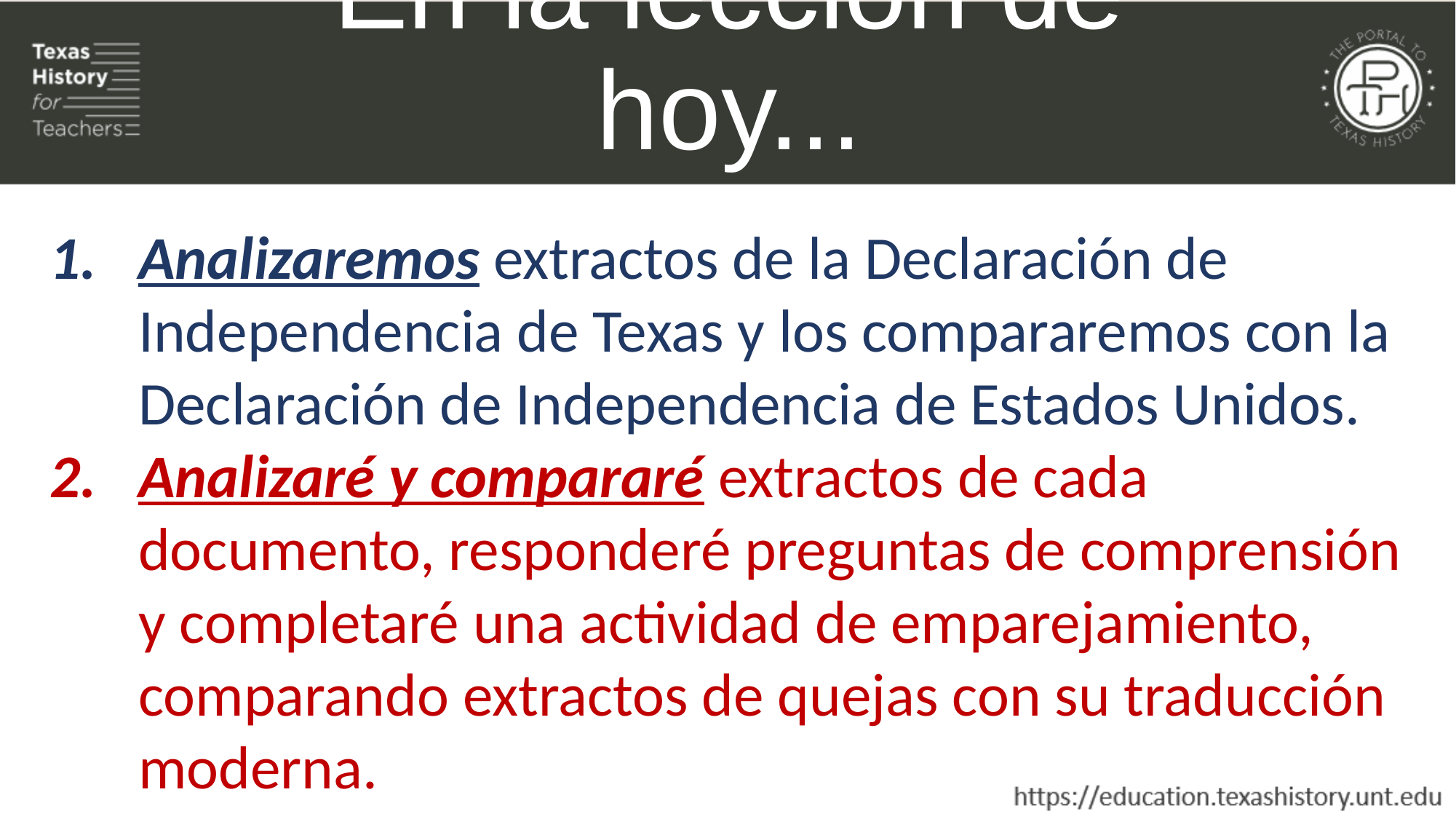

En la lección de hoy...
Analizaremos extractos de la Declaración de Independencia de Texas y los compararemos con la Declaración de Independencia de Estados Unidos.
Analizaré y compararé extractos de cada documento, responderé preguntas de comprensión y completaré una actividad de emparejamiento, comparando extractos de quejas con su traducción moderna.